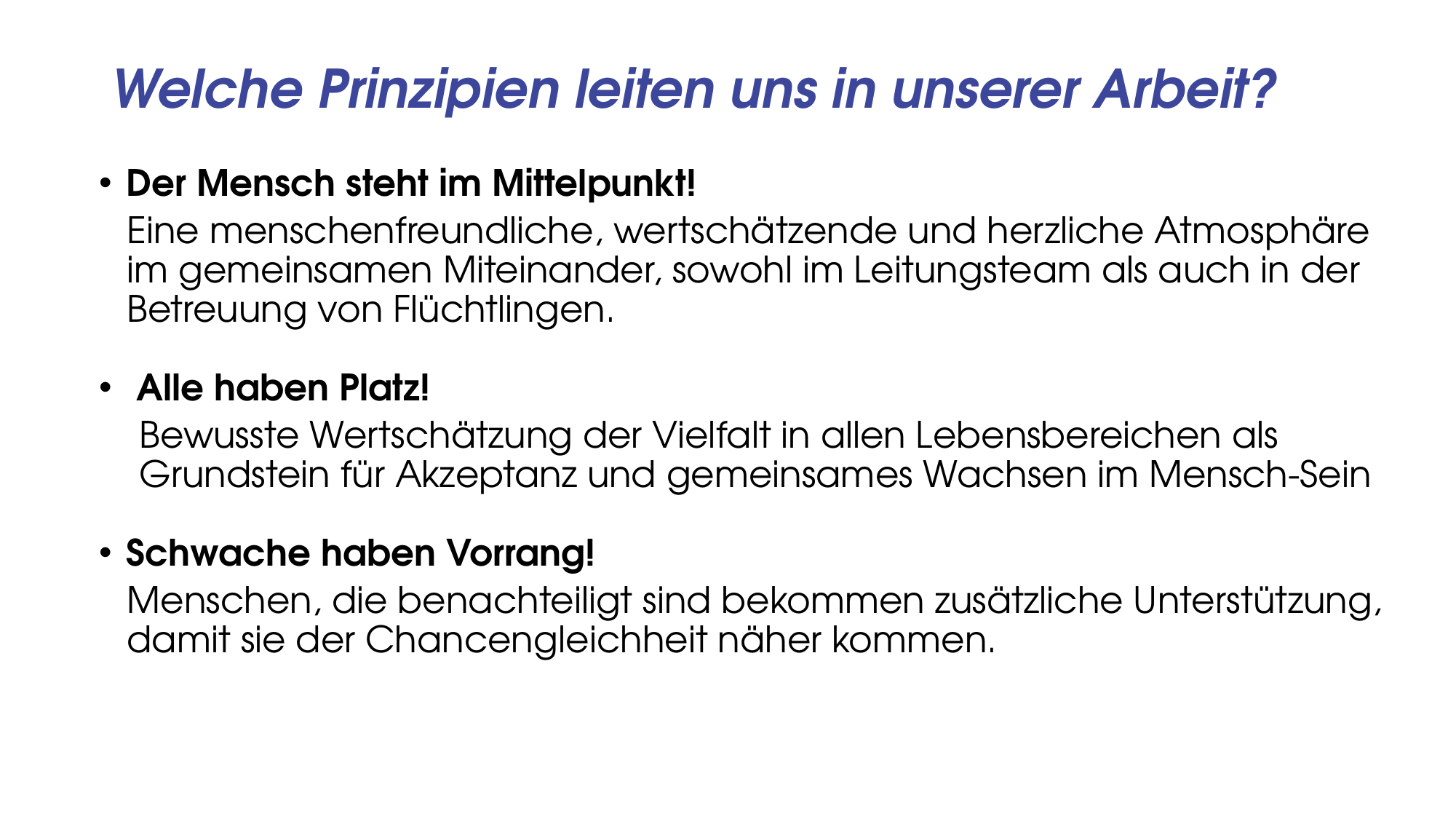

# Welche Prinzipien leiten uns in unserer Arbeit?
Der Mensch steht im Mittelpunkt!

Eine menschenfreundliche, wertschätzende und herzliche Atmosphäre im gemeinsamen Miteinander, sowohl im Leitungsteam als auch in der Betreuung von Flüchtlingen.

 Alle haben Platz!

Bewusste Wertschätzung der Vielfalt in allen Lebensbereichen als Grundstein für Akzeptanz und gemeinsames Wachsen im Mensch-Sein

Schwache haben Vorrang!

Menschen, die benachteiligt sind bekommen zusätzliche Unterstützung, damit sie der Chancengleichheit näher kommen.